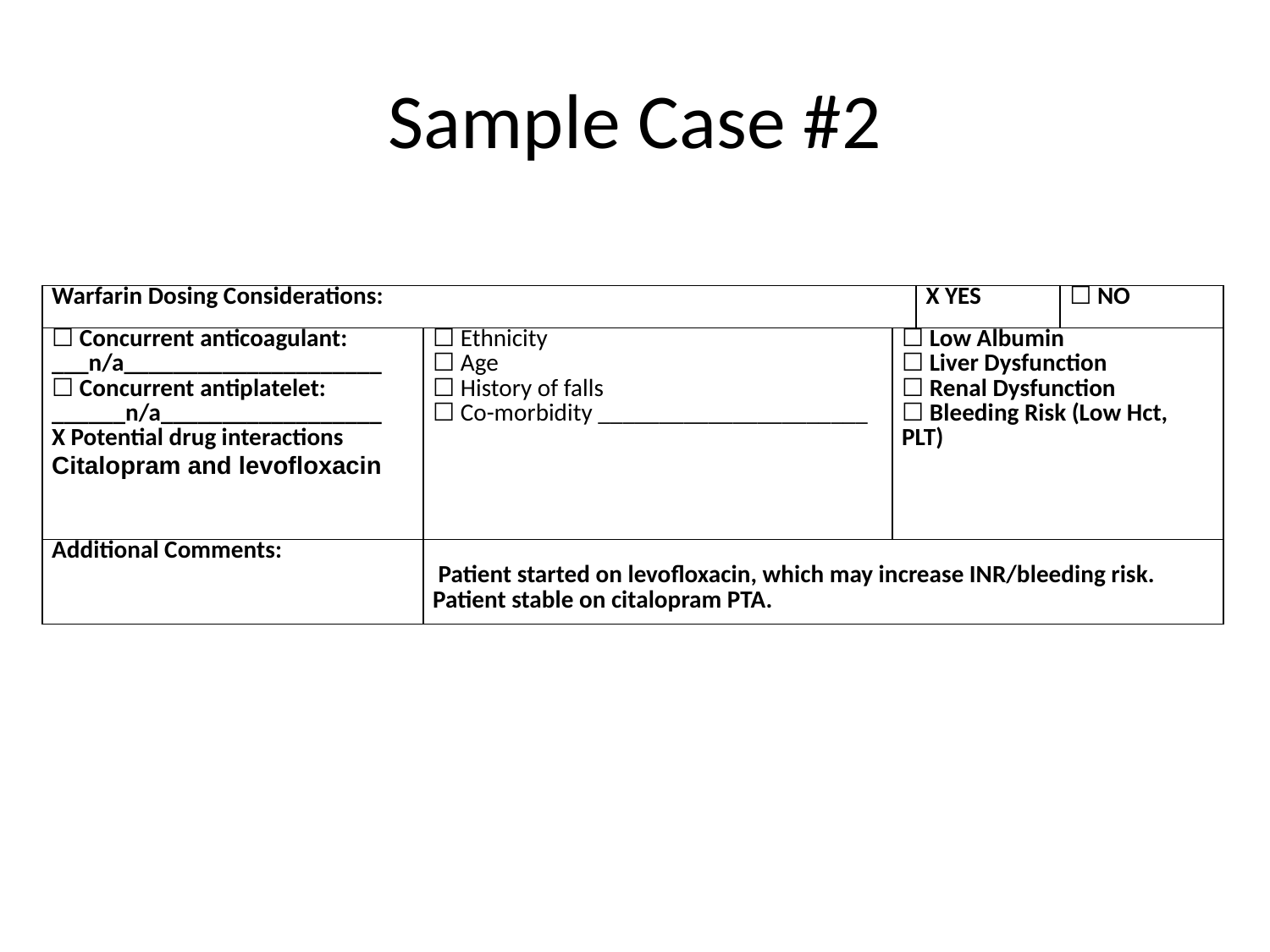

# Sample Case #2
| Warfarin Dosing Considerations: |  |  | X YES | ☐ NO |
| --- | --- | --- | --- | --- |
| ☐ Concurrent anticoagulant: \_\_\_n/a\_\_\_\_\_\_\_\_\_\_\_\_\_\_\_\_\_\_\_\_\_ ☐ Concurrent antiplatelet: \_\_\_\_\_\_n/a\_\_\_\_\_\_\_\_\_\_\_\_\_\_\_\_\_\_ X Potential drug interactions Citalopram and levofloxacin | ☐ Ethnicity ☐ Age ☐ History of falls ☐ Co-morbidity \_\_\_\_\_\_\_\_\_\_\_\_\_\_\_\_\_\_\_\_\_\_ | ☐ Low Albumin ☐ Liver Dysfunction ☐ Renal Dysfunction ☐ Bleeding Risk (Low Hct, PLT) |  |  |
| Additional Comments: | Patient started on levofloxacin, which may increase INR/bleeding risk. Patient stable on citalopram PTA. |  |  |  |